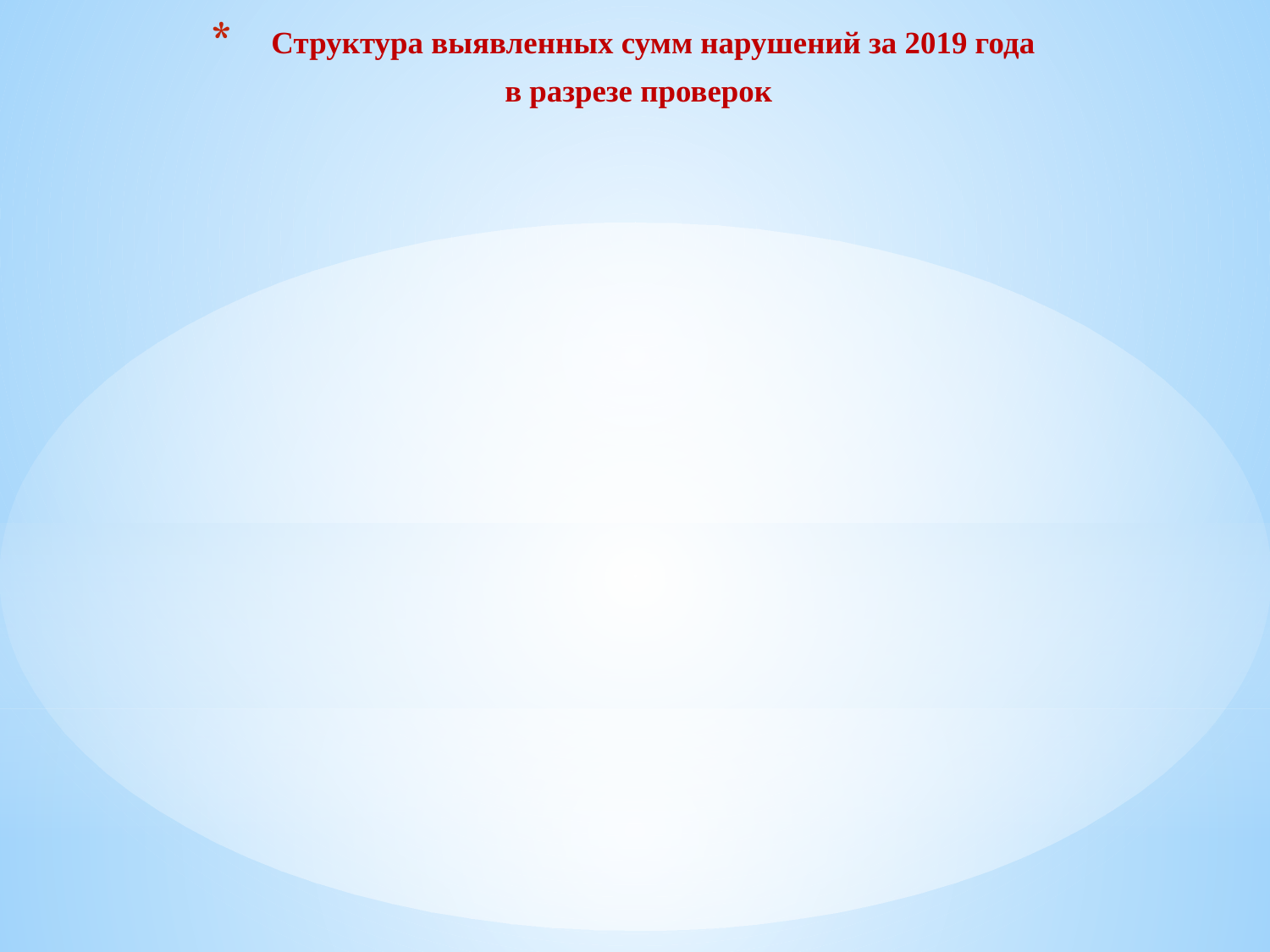

Структура выявленных сумм нарушений за 2019 года
в разрезе проверок

[unsupported chart]